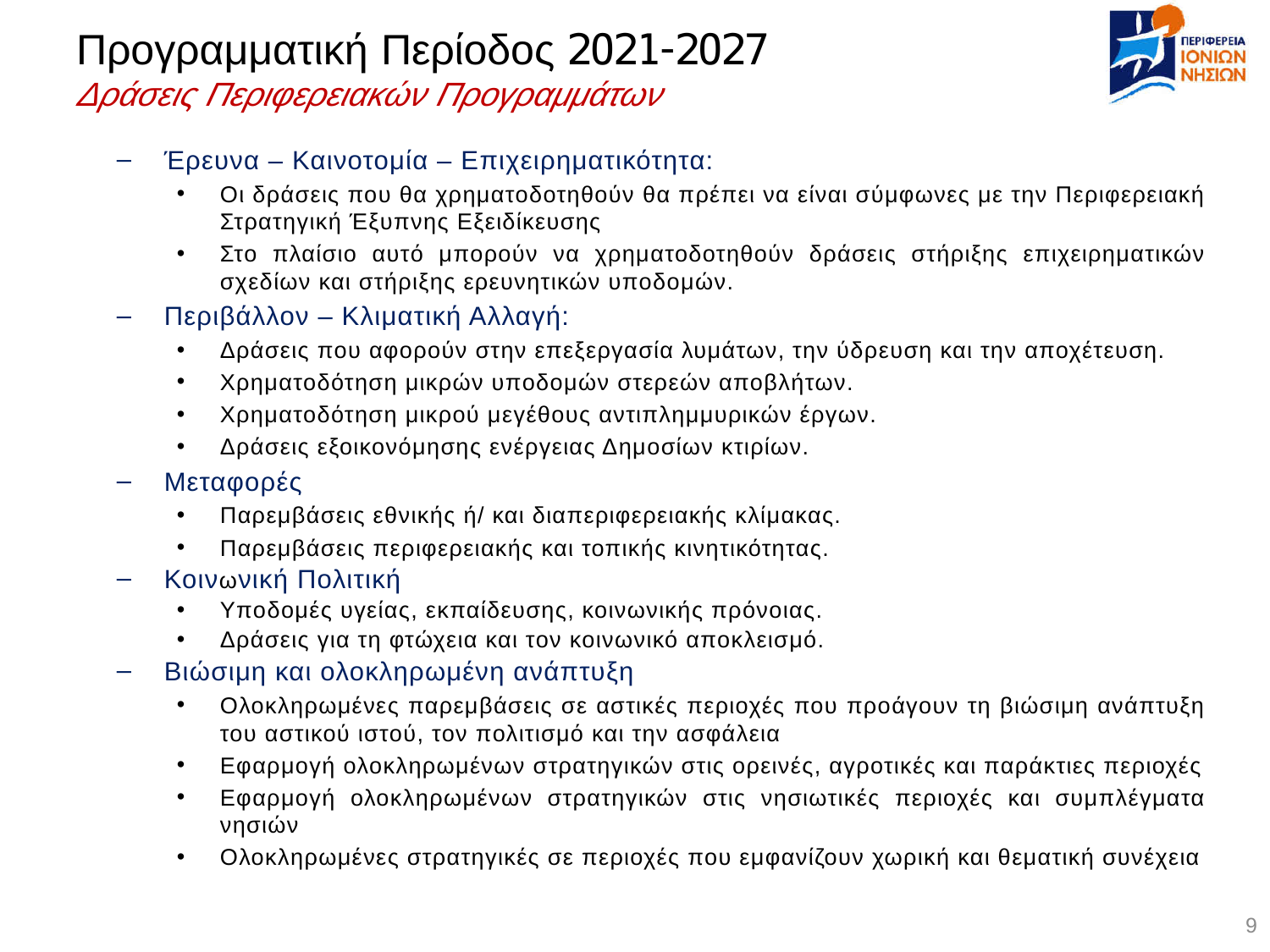

# Προγραμματική Περίοδος 2021-2027 Δράσεις Περιφερειακών Προγραμμάτων
Έρευνα – Καινοτομία – Επιχειρηματικότητα:
Οι δράσεις που θα χρηματοδοτηθούν θα πρέπει να είναι σύμφωνες με την Περιφερειακή Στρατηγική Έξυπνης Εξειδίκευσης
Στο πλαίσιο αυτό μπορούν να χρηματοδοτηθούν δράσεις στήριξης επιχειρηματικών σχεδίων και στήριξης ερευνητικών υποδομών.
Περιβάλλον – Κλιματική Αλλαγή:
Δράσεις που αφορούν στην επεξεργασία λυμάτων, την ύδρευση και την αποχέτευση.
Χρηματοδότηση μικρών υποδομών στερεών αποβλήτων.
Χρηματοδότηση μικρού μεγέθους αντιπλημμυρικών έργων.
Δράσεις εξοικονόμησης ενέργειας Δημοσίων κτιρίων.
Μεταφορές
Παρεμβάσεις εθνικής ή/ και διαπεριφερειακής κλίμακας.
Παρεμβάσεις περιφερειακής και τοπικής κινητικότητας.
Κοινωνική Πολιτική
Υποδομές υγείας, εκπαίδευσης, κοινωνικής πρόνοιας.
Δράσεις για τη φτώχεια και τον κοινωνικό αποκλεισμό.
Βιώσιμη και ολοκληρωμένη ανάπτυξη
Ολοκληρωμένες παρεμβάσεις σε αστικές περιοχές που προάγουν τη βιώσιμη ανάπτυξη του αστικού ιστού, τον πολιτισμό και την ασφάλεια
Εφαρμογή ολοκληρωμένων στρατηγικών στις ορεινές, αγροτικές και παράκτιες περιοχές
Εφαρμογή ολοκληρωμένων στρατηγικών στις νησιωτικές περιοχές και συμπλέγματα νησιών
Ολοκληρωμένες στρατηγικές σε περιοχές που εμφανίζουν χωρική και θεματική συνέχεια
9